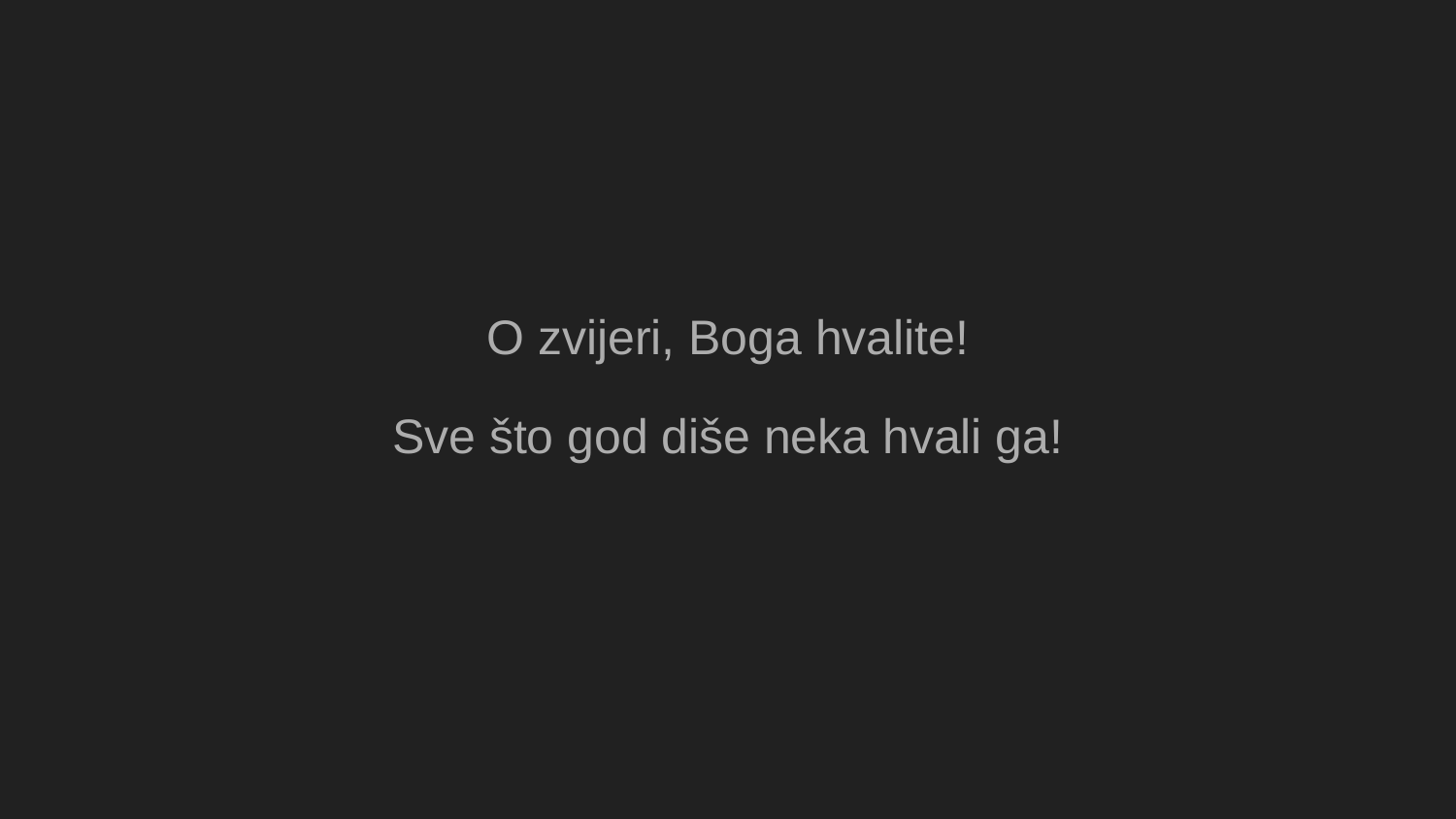

O zvijeri, Boga hvalite!
Sve što god diše neka hvali ga!